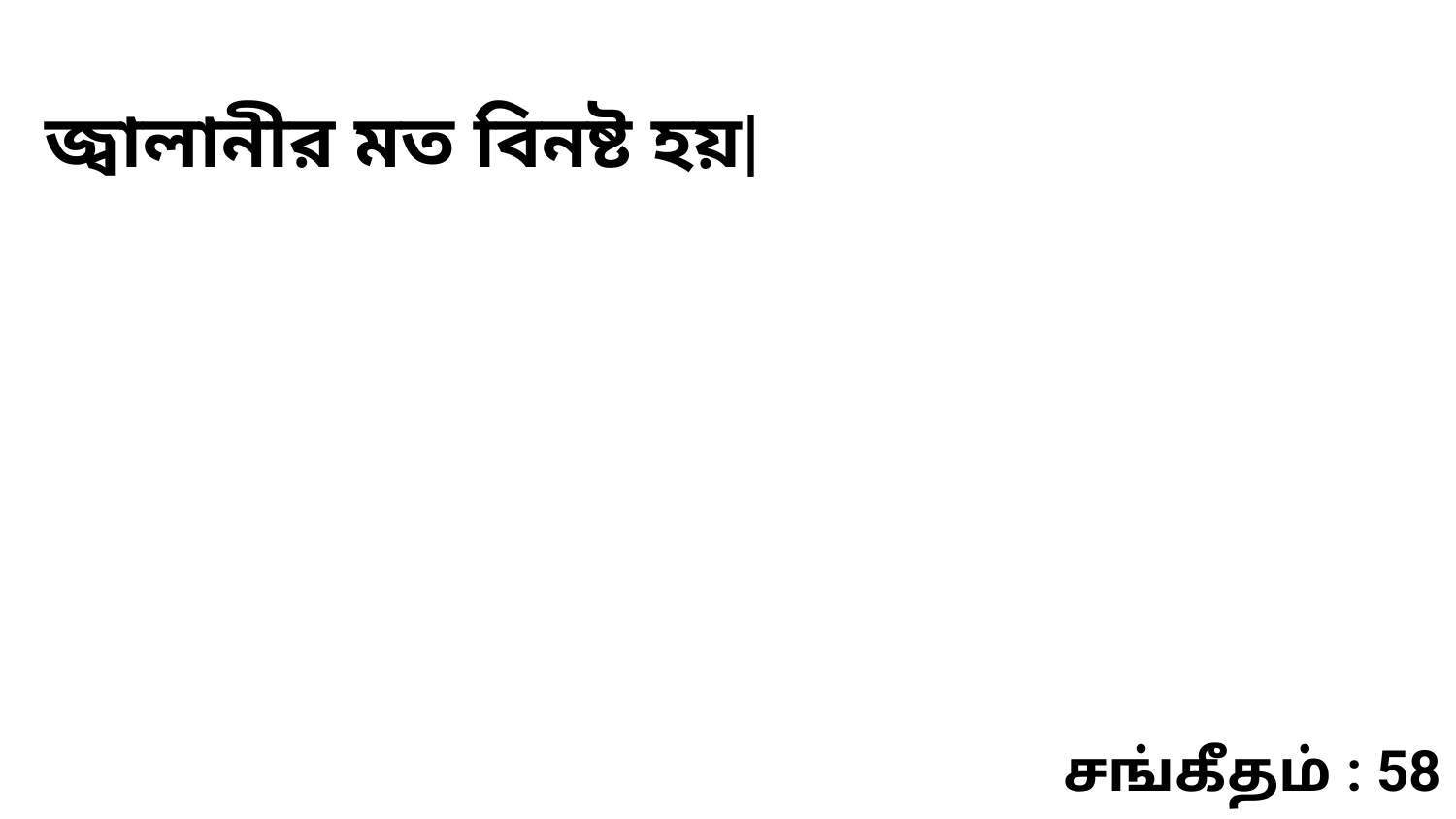

জ্বালানীর মত বিনষ্ট হয়|
சங்கீதம் : 58